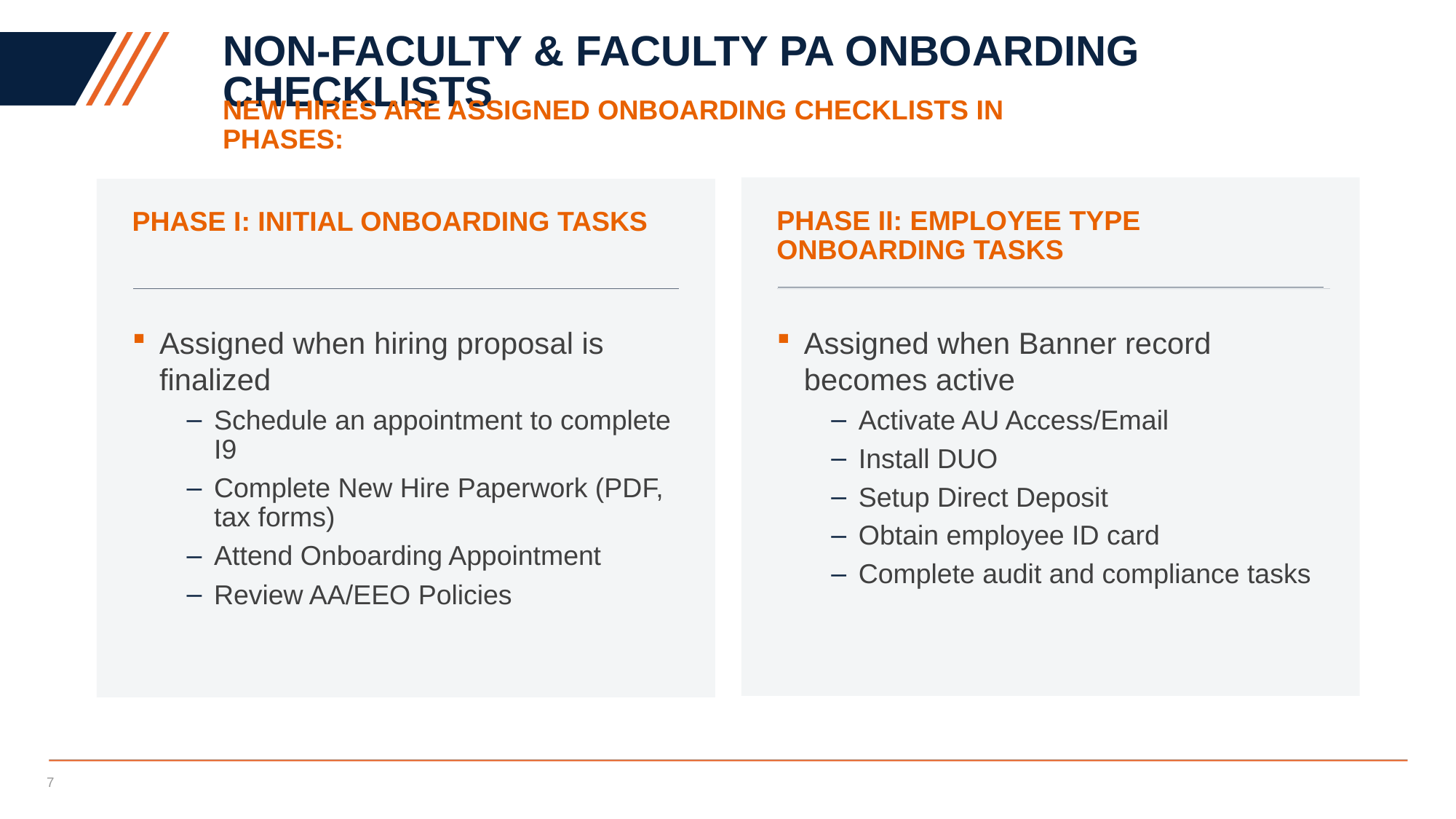

# Non-faculty & Faculty PA Onboarding Checklists
New hires are assigned onboarding checklists in phases:

Phase II: Employee type onboarding tasks
Phase I: Initial Onboarding tasks

Assigned when hiring proposal is finalized
Schedule an appointment to complete I9
Complete New Hire Paperwork (PDF, tax forms)
Attend Onboarding Appointment
Review AA/EEO Policies

Assigned when Banner record becomes active
Activate AU Access/Email
Install DUO
Setup Direct Deposit
Obtain employee ID card
Complete audit and compliance tasks

7